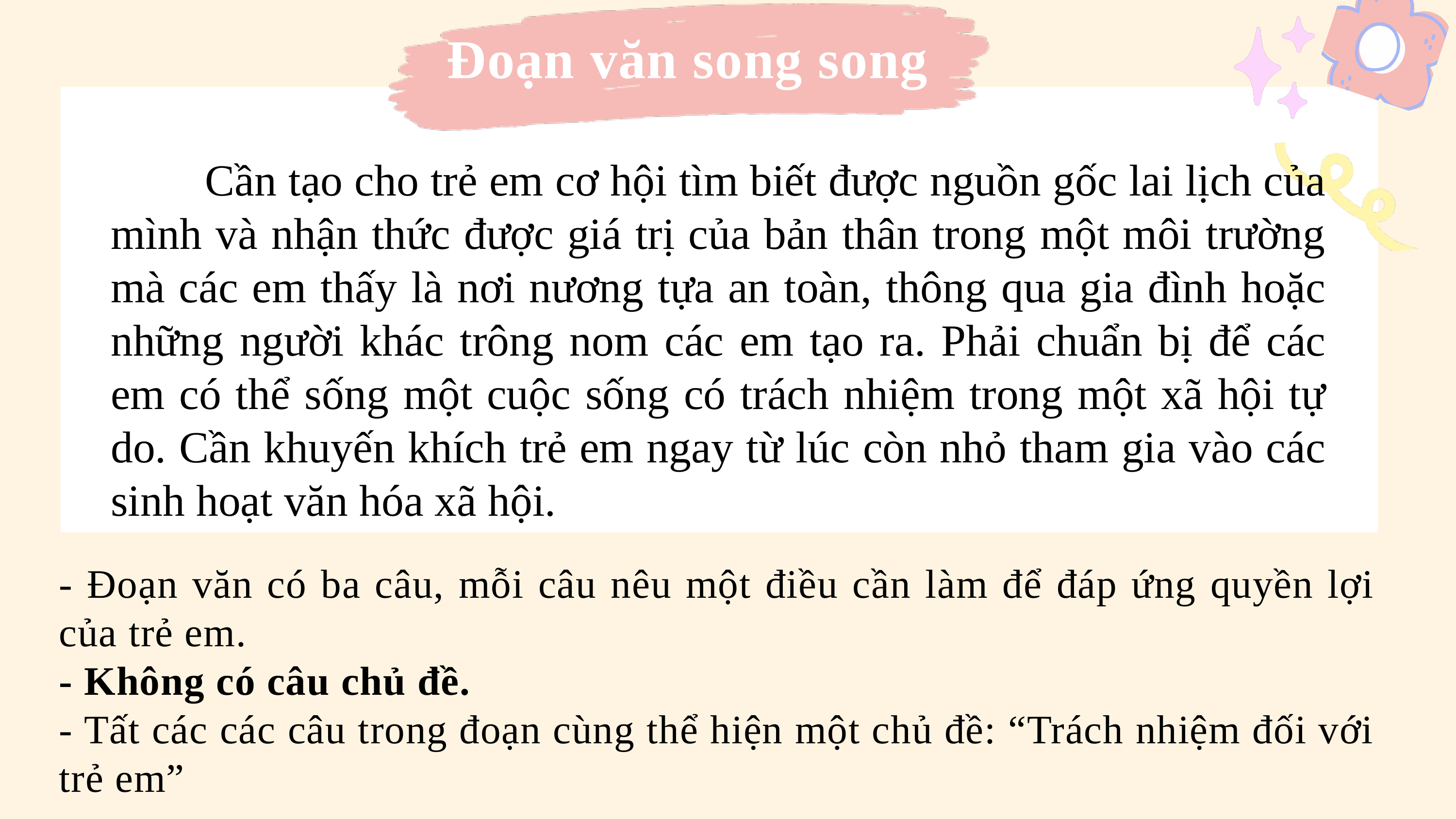

Đoạn văn song song

        Cần tạo cho trẻ em cơ hội tìm biết được nguồn gốc lai lịch của mình và nhận thức được giá trị của bản thân trong một môi trường mà các em thấy là nơi nương tựa an toàn, thông qua gia đình hoặc những người khác trông nom các em tạo ra. Phải chuẩn bị để các em có thể sống một cuộc sống có trách nhiệm trong một xã hội tự do. Cần khuyến khích trẻ em ngay từ lúc còn nhỏ tham gia vào các sinh hoạt văn hóa xã hội.
- Đoạn văn có ba câu, mỗi câu nêu một điều cần làm để đáp ứng quyền lợi của trẻ em.
- Không có câu chủ đề.
- Tất các các câu trong đoạn cùng thể hiện một chủ đề: “Trách nhiệm đối với trẻ em”